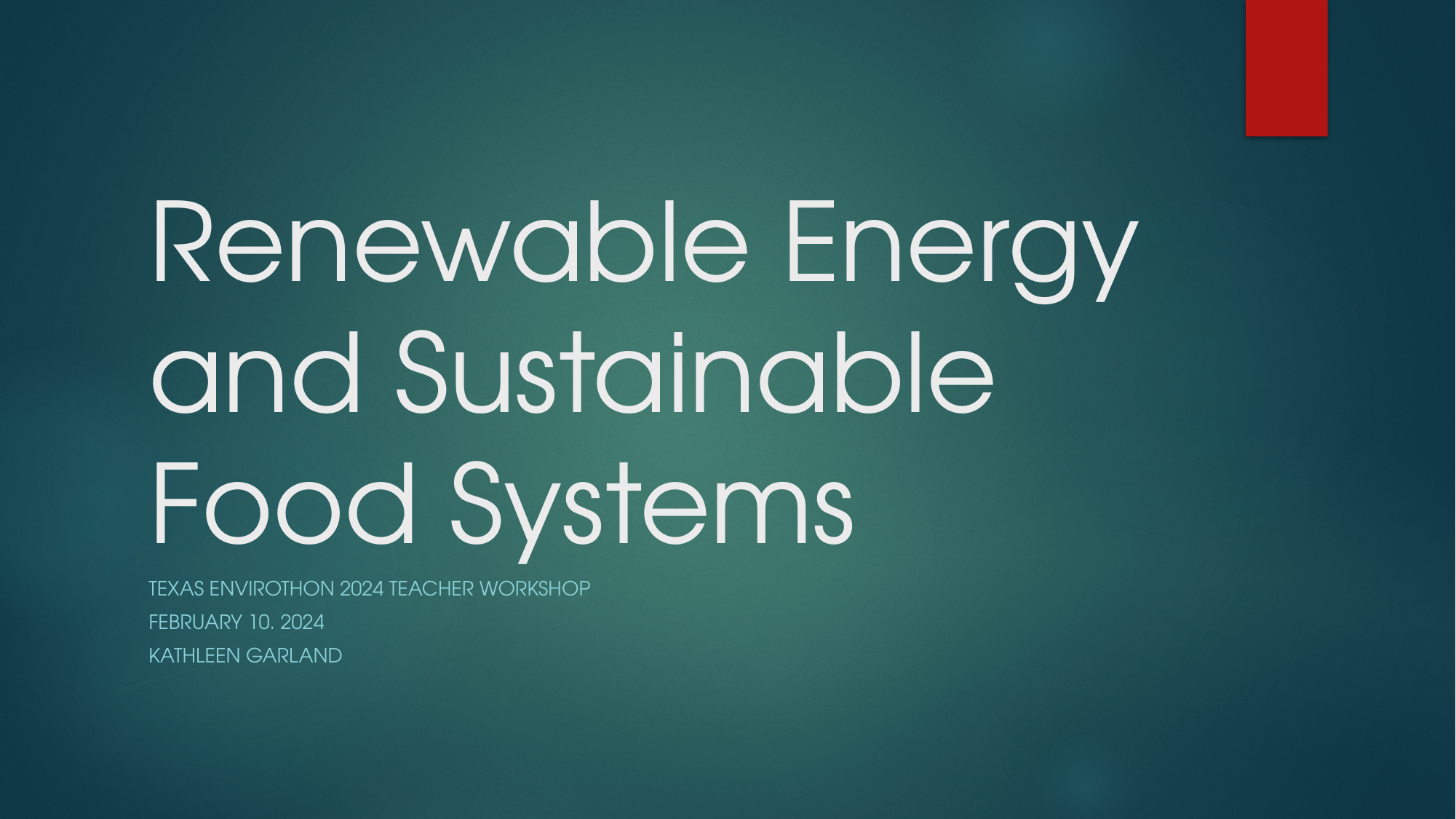

# Renewable Energy and Sustainable Food Systems
Texas Envirothon 2024 Teacher Workshop
February 10. 2024
Kathleen Garland